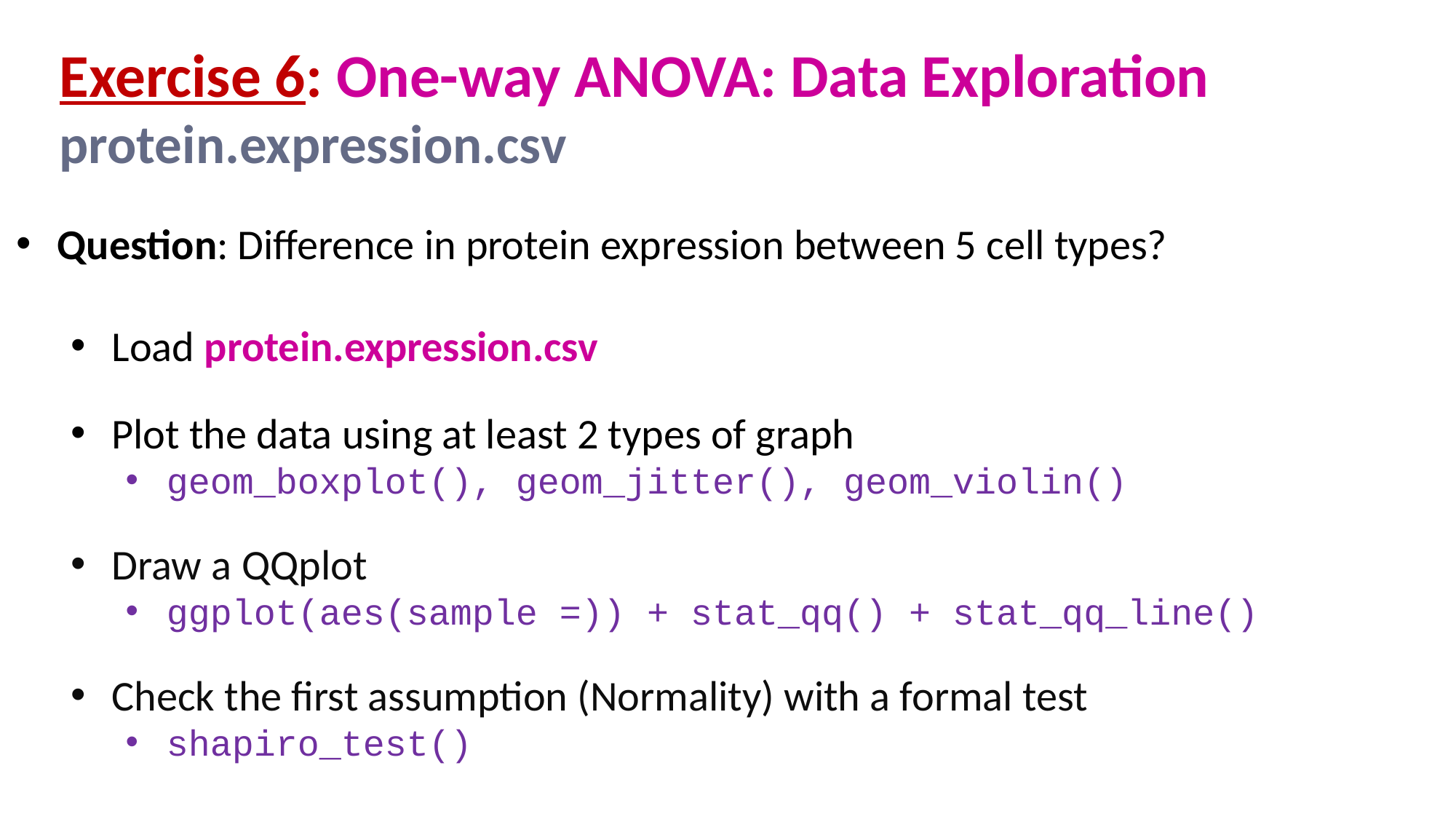

Exercise 6: One-way ANOVA: Data Exploration
protein.expression.csv
Question: Difference in protein expression between 5 cell types?

Load protein.expression.csv

Plot the data using at least 2 types of graph
geom_boxplot(), geom_jitter(), geom_violin()

Draw a QQplot
ggplot(aes(sample =)) + stat_qq() + stat_qq_line()

Check the first assumption (Normality) with a formal test
shapiro_test()